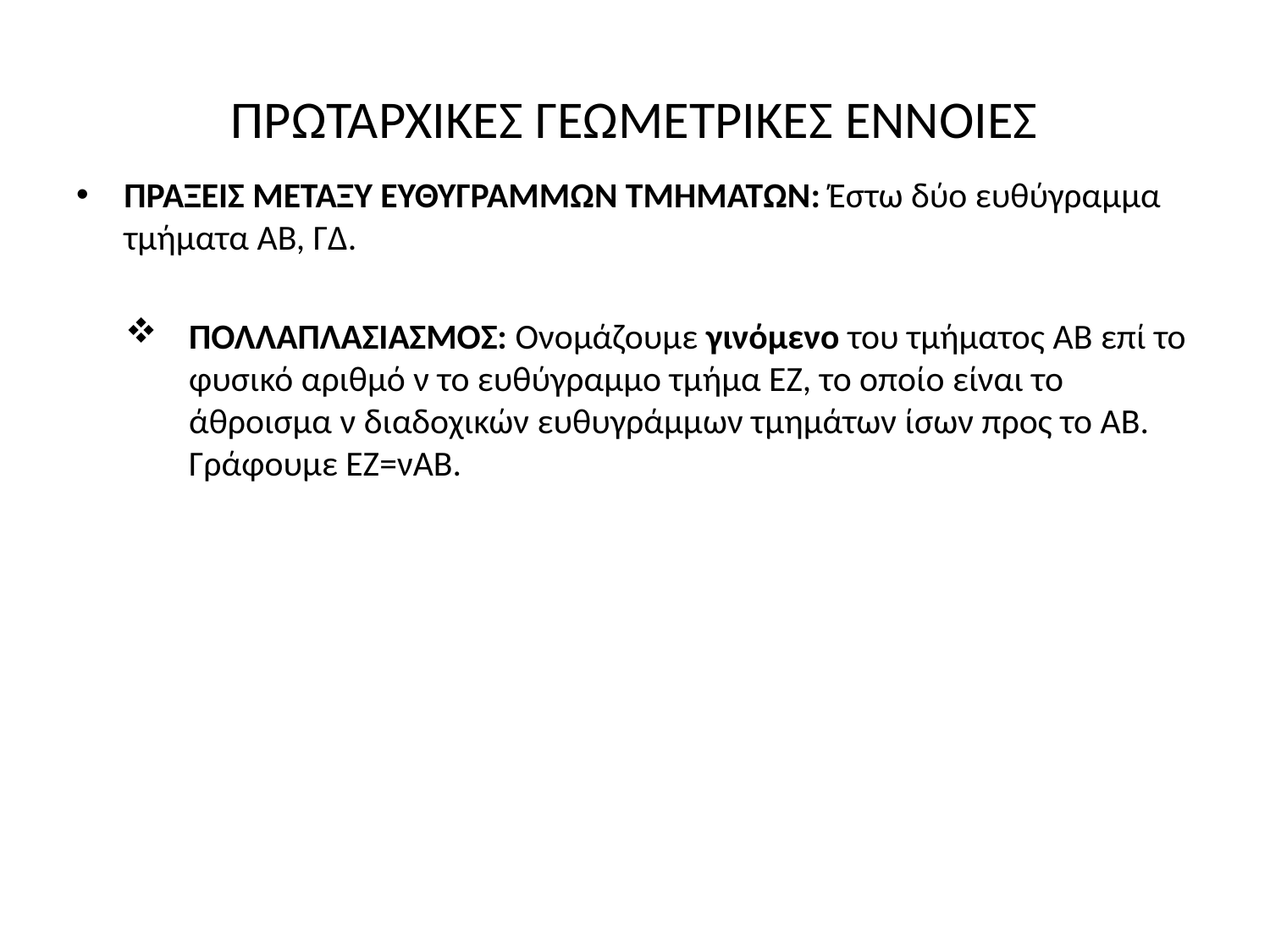

# ΠΡΩΤΑΡΧΙΚΕΣ ΓΕΩΜΕΤΡΙΚΕΣ ΕΝΝΟΙΕΣ
ΠΡΑΞΕΙΣ ΜΕΤΑΞΥ ΕΥΘΥΓΡΑΜΜΩΝ ΤΜΗΜΑΤΩΝ: Έστω δύο ευθύγραμμα τμήματα ΑΒ, ΓΔ.

ΠΟΛΛΑΠΛΑΣΙΑΣΜΟΣ: Ονομάζουμε γινόμενο του τμήματος ΑΒ επί το φυσικό αριθμό ν το ευθύγραμμο τμήμα ΕΖ, το οποίο είναι το άθροισμα ν διαδοχικών ευθυγράμμων τμημάτων ίσων προς το ΑΒ. Γράφουμε ΕΖ=νΑΒ.